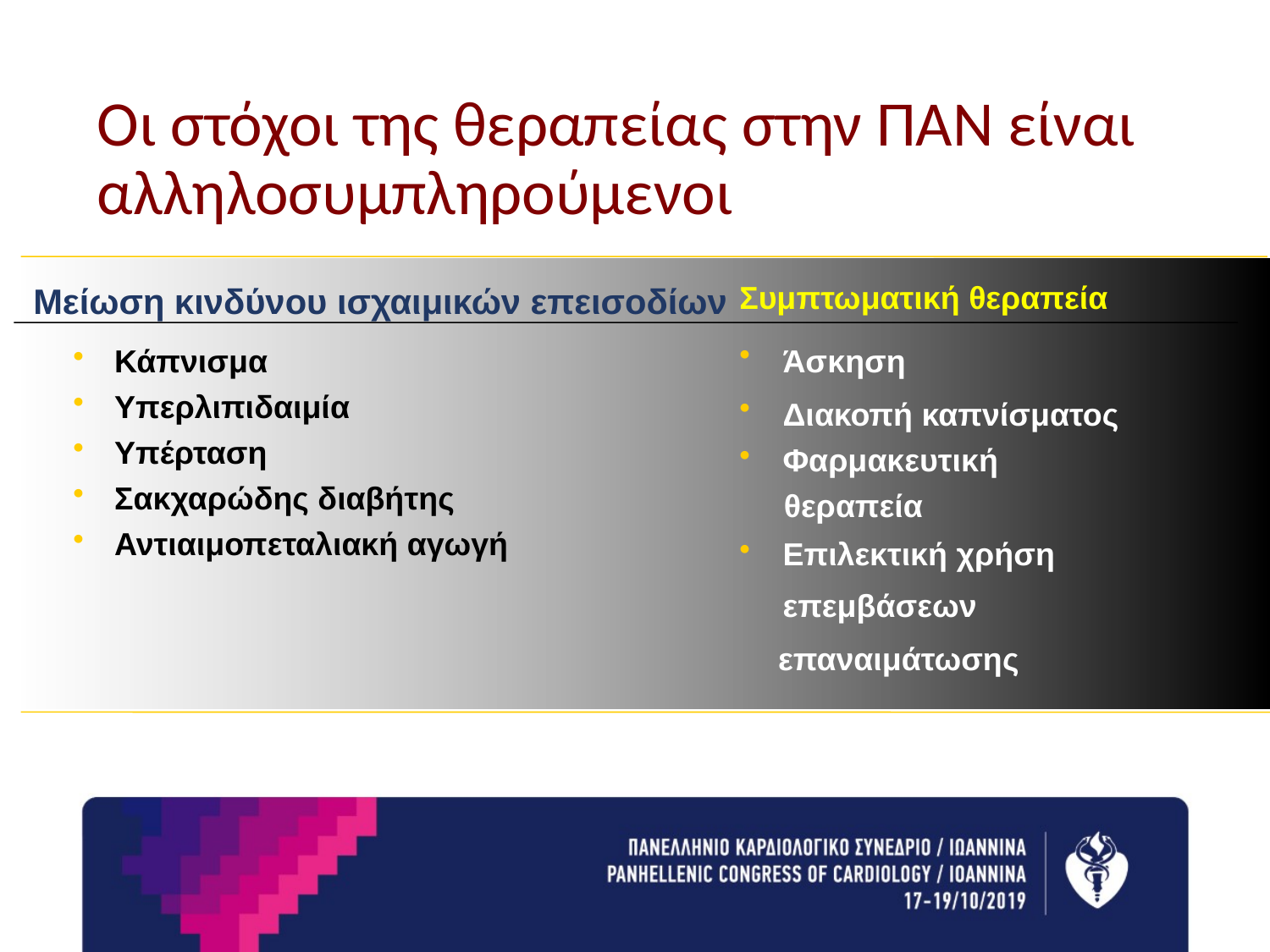

# Οι στόχοι της θεραπείας στην ΠΑΝ είναι αλληλοσυμπληρούμενοι

Συμπτωματική θεραπεία
Άσκηση
Διακοπή καπνίσματος
Φαρμακευτική
     θεραπεία
Επιλεκτική χρήση
επεμβάσεων
    επαναιμάτωσης
Μείωση κινδύνου ισχαιμικών επεισοδίων
Κάπνισμα
Υπερλιπιδαιμία
Υπέρταση
Σακχαρώδης διαβήτης
Αντιαιμοπεταλιακή αγωγή